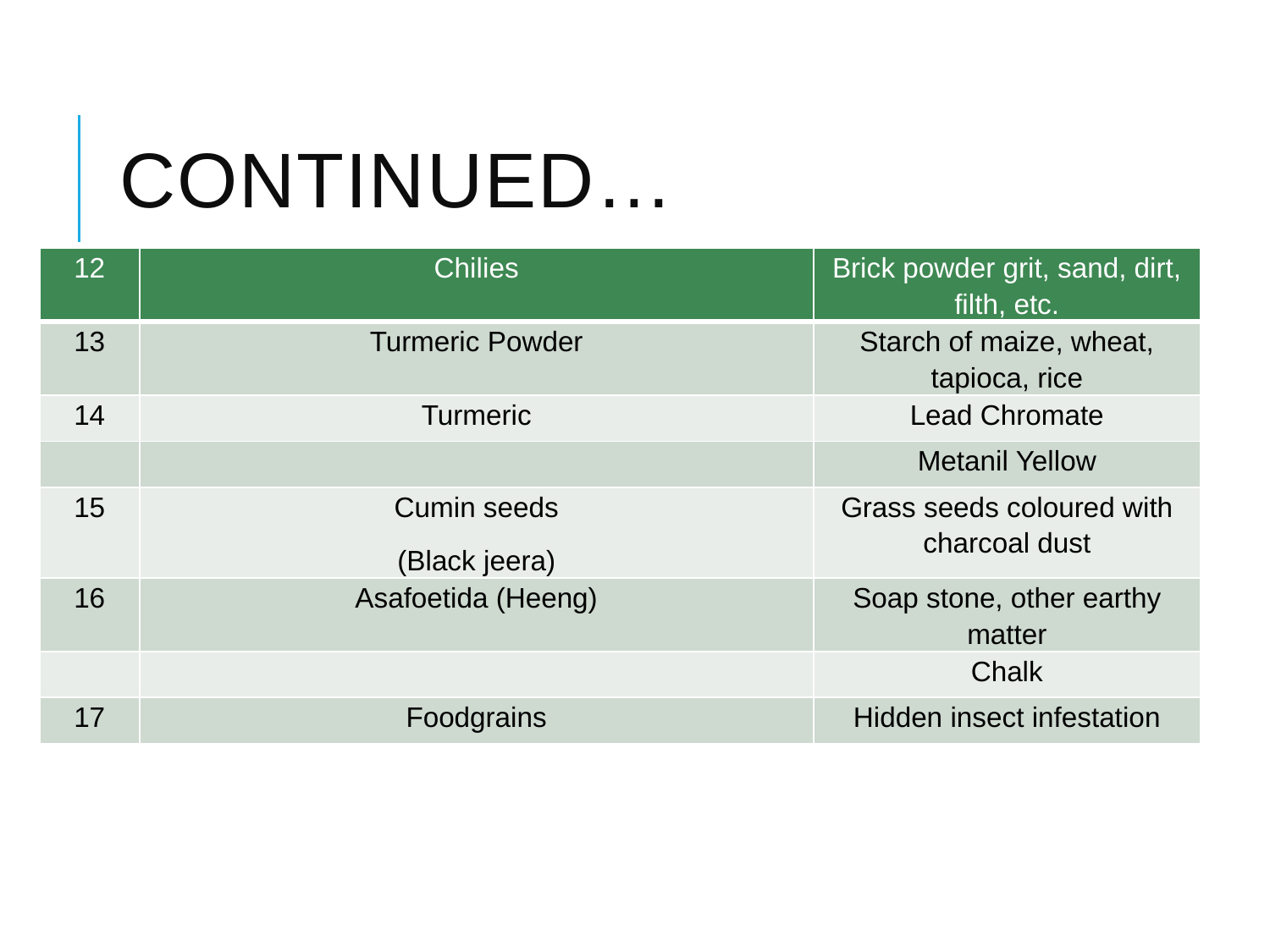

# Continued…
| 12 | Chilies | Brick powder grit, sand, dirt, filth, etc. |
| --- | --- | --- |
| 13 | Turmeric Powder | Starch of maize, wheat, tapioca, rice |
| 14 | Turmeric | Lead Chromate |
|  |  | Metanil Yellow |
| 15 | Cumin seeds (Black jeera) | Grass seeds coloured with charcoal dust |
| 16 | Asafoetida (Heeng) | Soap stone, other earthy matter |
|  |  | Chalk |
| 17 | Foodgrains | Hidden insect infestation |